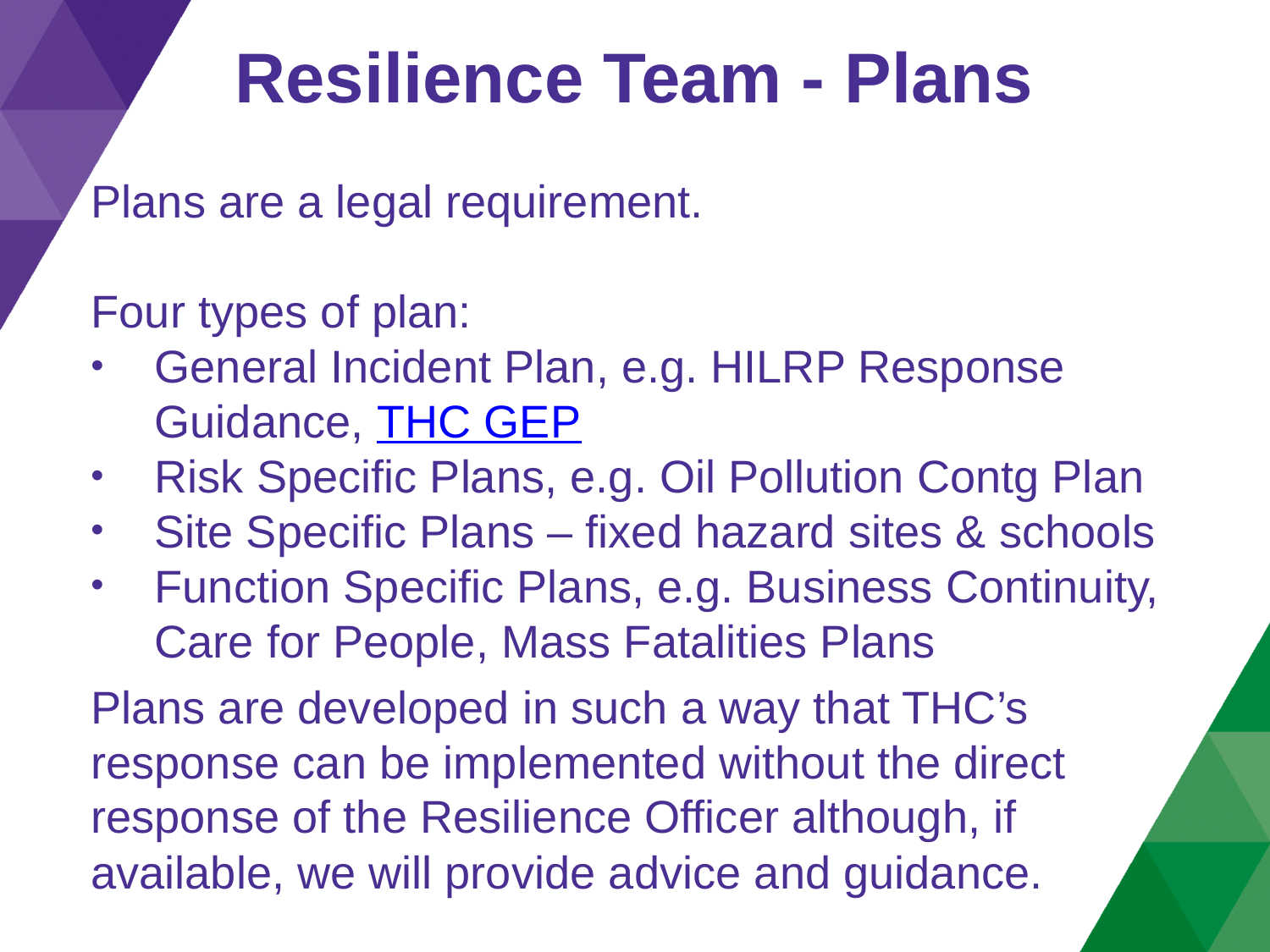

# Resilience Team - Plans
Plans are a legal requirement.

Four types of plan:
General Incident Plan, e.g. HILRP Response Guidance, THC GEP
Risk Specific Plans, e.g. Oil Pollution Contg Plan
Site Specific Plans – fixed hazard sites & schools
Function Specific Plans, e.g. Business Continuity, Care for People, Mass Fatalities Plans

Plans are developed in such a way that THC’s response can be implemented without the direct response of the Resilience Officer although, if available, we will provide advice and guidance.